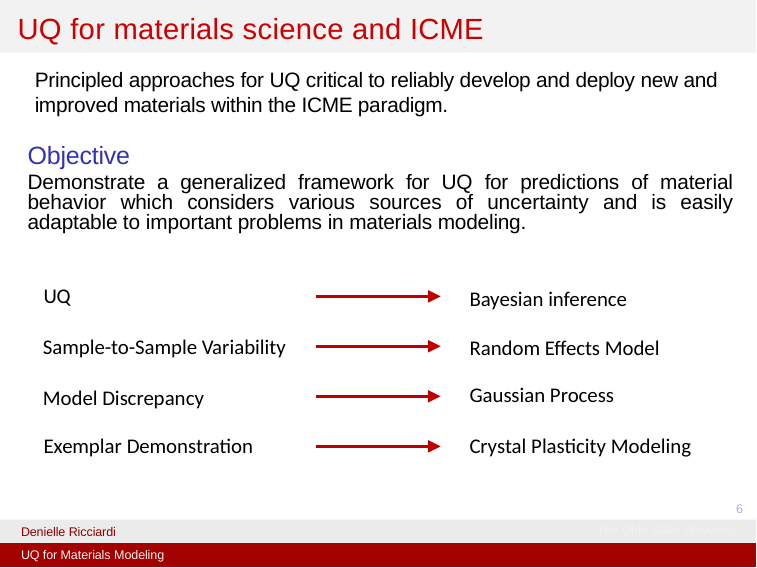

# UQ for materials science and ICME
Principled approaches for UQ critical to reliably develop and deploy new and improved materials within the ICME paradigm.
Objective
Demonstrate a generalized framework for UQ for predictions of material behavior which considers various sources of uncertainty and is easily adaptable to important problems in materials modeling.
UQ
Bayesian inference
Sample-to-Sample Variability
Random Effects Model
Gaussian Process
Model Discrepancy
Exemplar Demonstration
Crystal Plasticity Modeling
6
The Ohio State University

Denielle Ricciardi
UQ for Materials Modeling